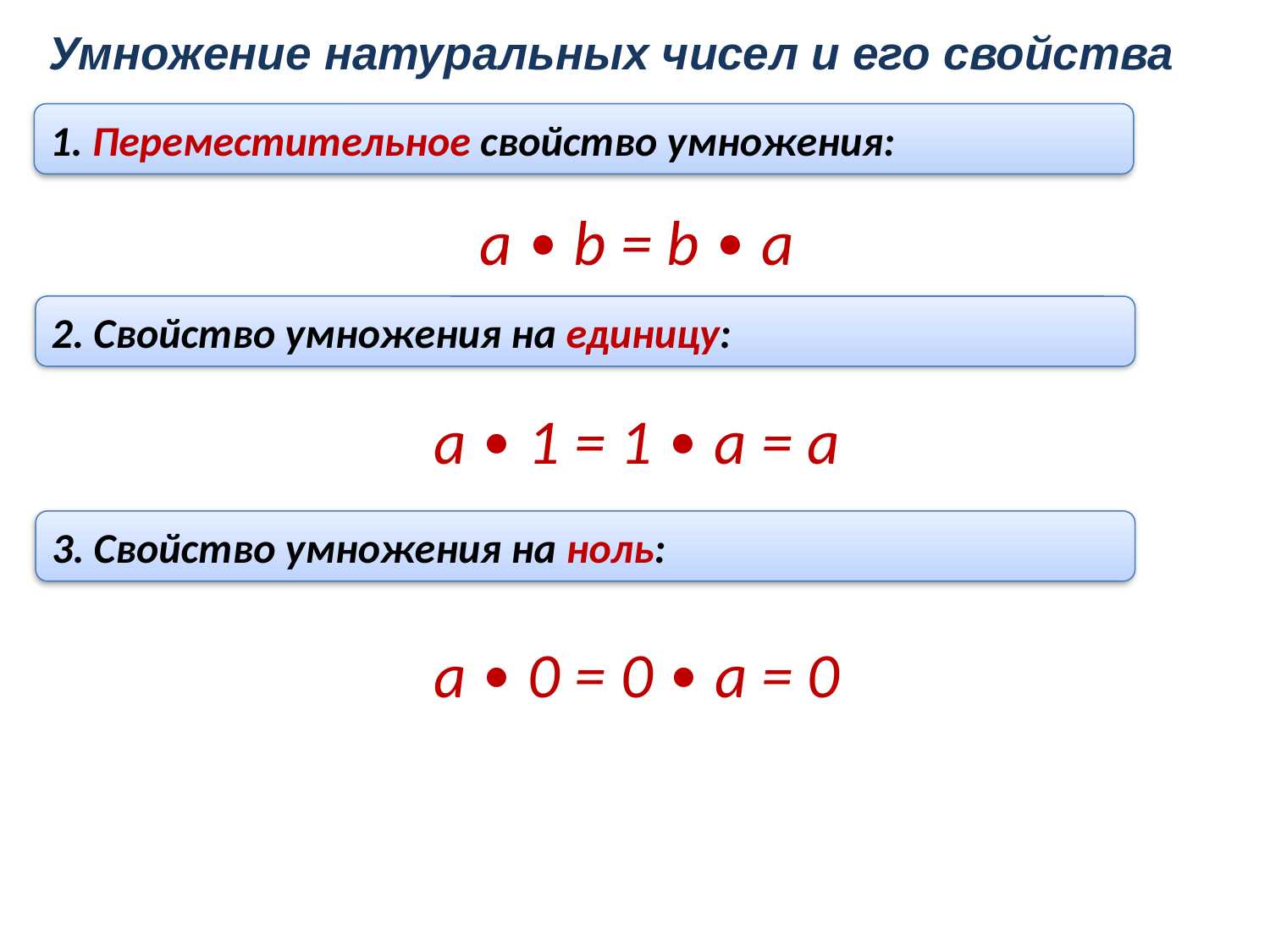

Умножение натуральных чисел и его свойства
1. Переместительное свойство умножения:
а ∙ b = b ∙ a
2. Свойство умножения на единицу:
а ∙ 1 = 1 ∙ а = а
3. Свойство умножения на ноль:
а ∙ 0 = 0 ∙ а = 0